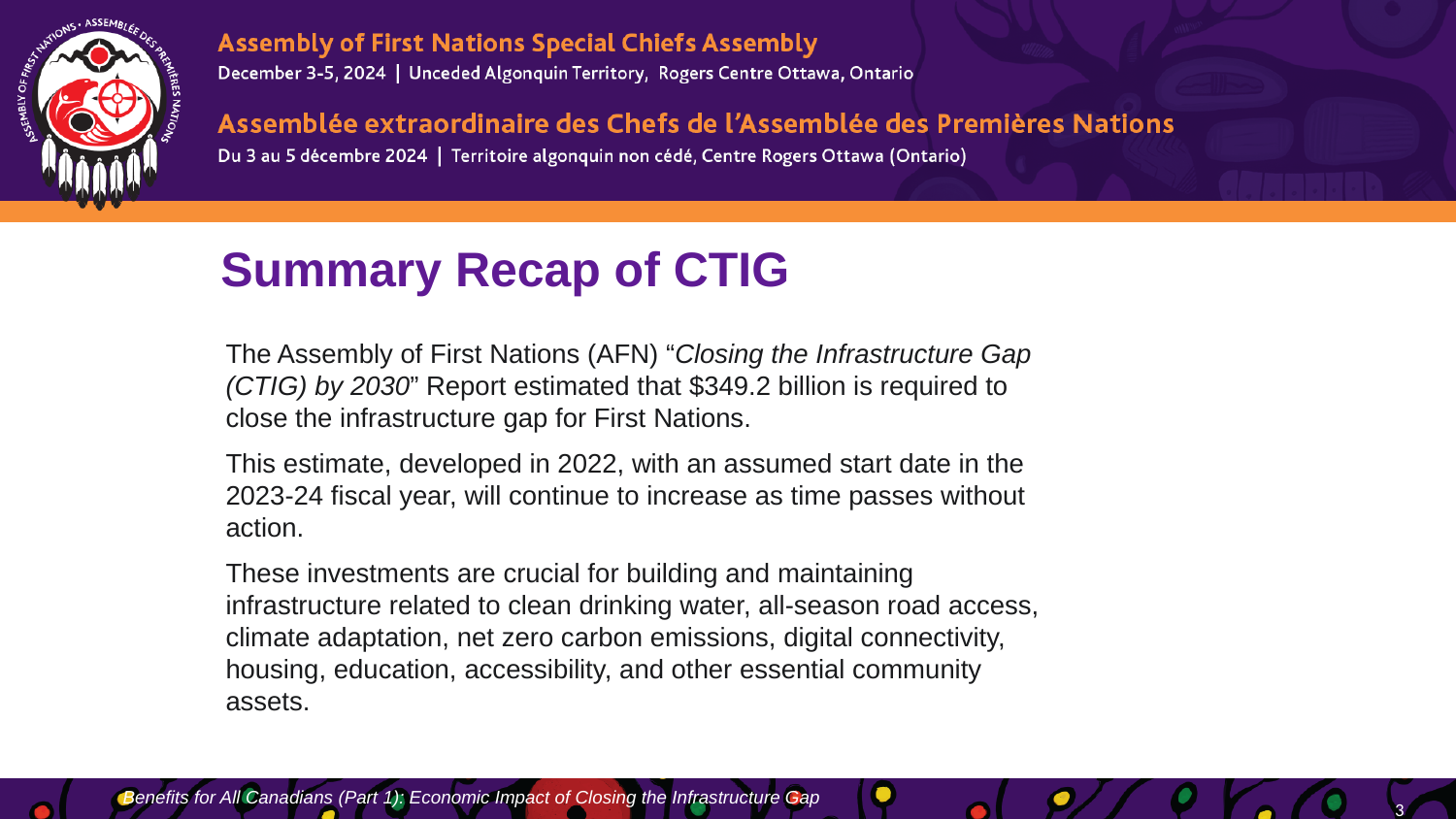

Summary Recap of CTIG
The Assembly of First Nations (AFN) “Closing the Infrastructure Gap (CTIG) by 2030” Report estimated that $349.2 billion is required to close the infrastructure gap for First Nations.
This estimate, developed in 2022, with an assumed start date in the 2023-24 fiscal year, will continue to increase as time passes without action.
These investments are crucial for building and maintaining infrastructure related to clean drinking water, all-season road access, climate adaptation, net zero carbon emissions, digital connectivity, housing, education, accessibility, and other essential community assets.
Benefits for All Canadians (Part 1): Economic Impact of Closing the Infrastructure Gap
3